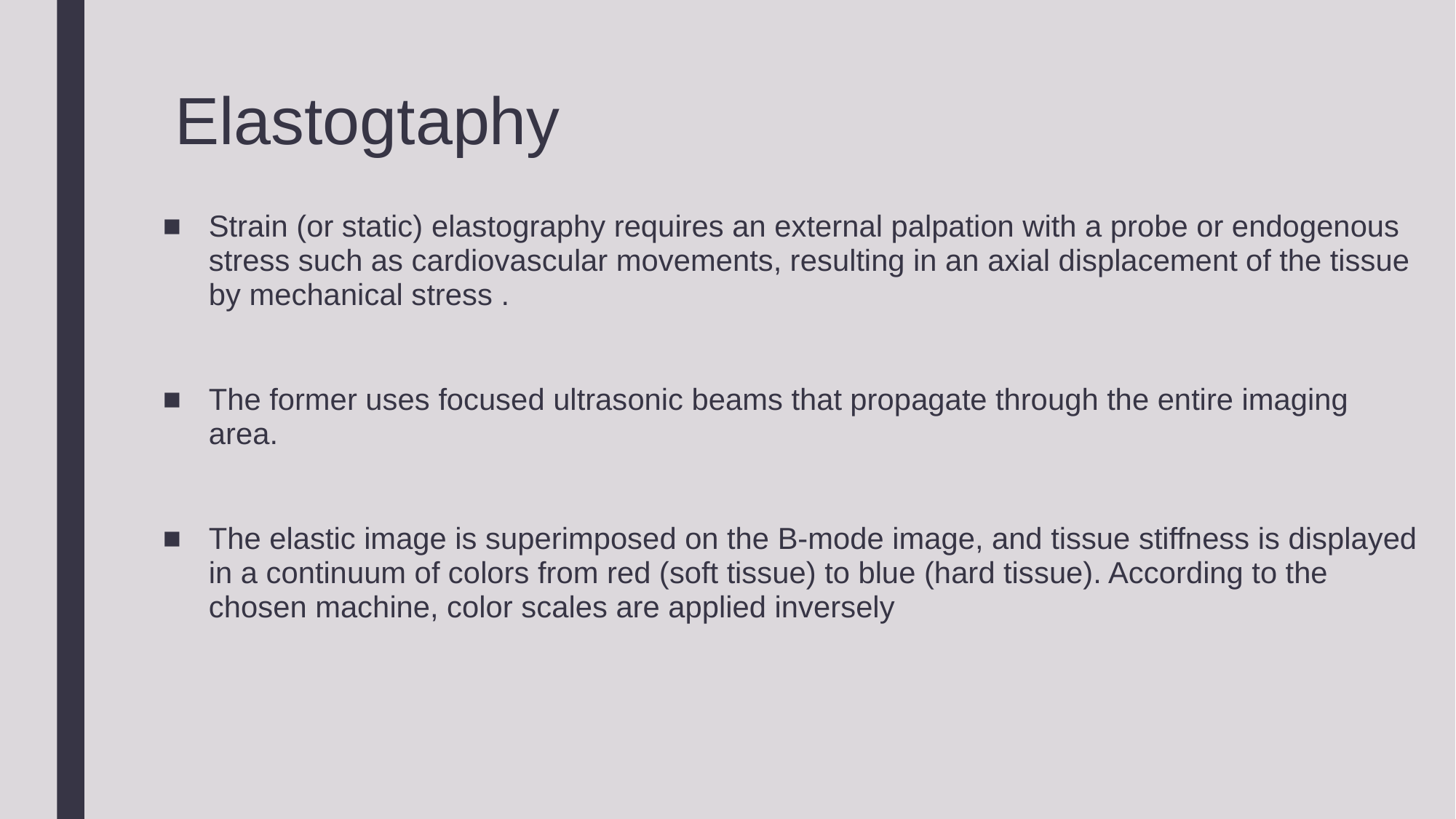

# Elastogtaphy
Strain (or static) elastography requires an external palpation with a probe or endogenous stress such as cardiovascular movements, resulting in an axial displacement of the tissue by mechanical stress .

The former uses focused ultrasonic beams that propagate through the entire imaging area.

The elastic image is superimposed on the B-mode image, and tissue stiffness is displayed in a continuum of colors from red (soft tissue) to blue (hard tissue). According to the chosen machine, color scales are applied inversely